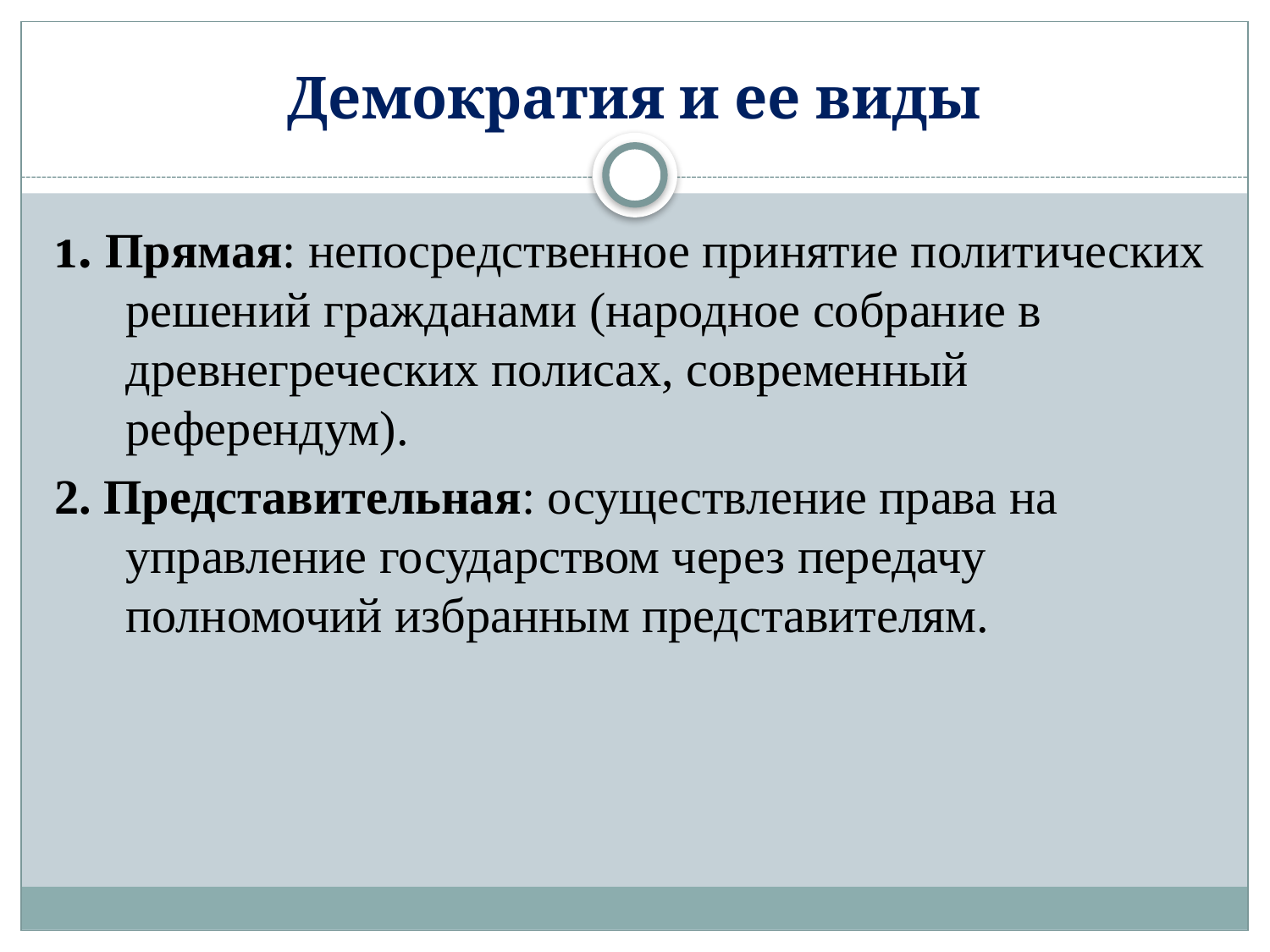

# Демократия и ее виды
1. Прямая: непосредственное принятие политических решений гражданами (народное собрание в древнегреческих полисах, современный референдум).
2. Представительная: осуществление права на управление государством через передачу полномочий избранным представителям.